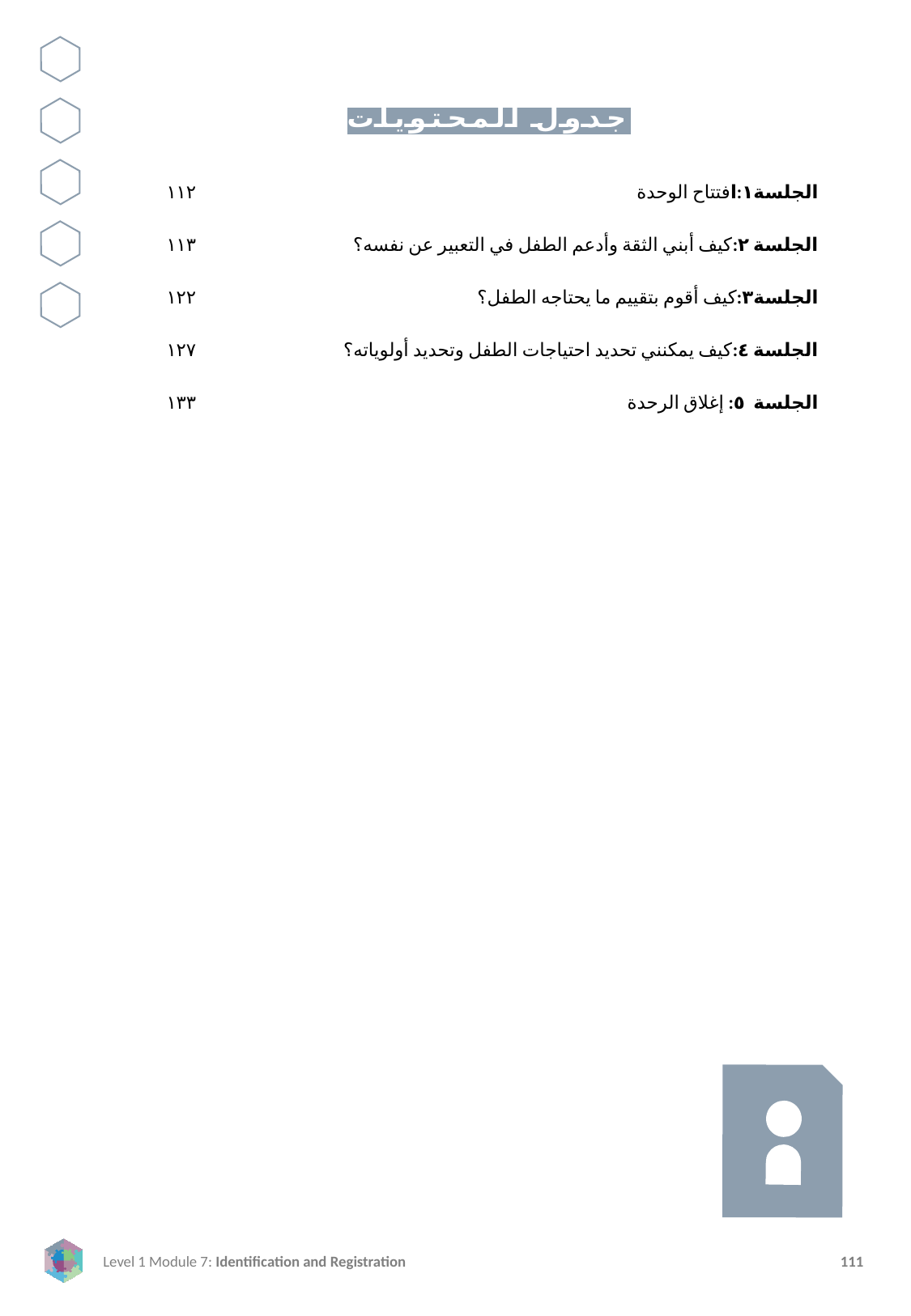

جدول المحتويات

١١٢
١١٣
١٢٢
١٢٧
١٣٣
الجلسة١:افتتاح الوحدة
الجلسة ٢:كيف أبني الثقة وأدعم الطفل في التعبير عن نفسه؟
الجلسة٣:كيف أقوم بتقييم ما يحتاجه الطفل؟
الجلسة ٤:كيف يمكنني تحديد احتياجات الطفل وتحديد أولوياته؟
الجلسة  ٥: إغلاق الرحدة